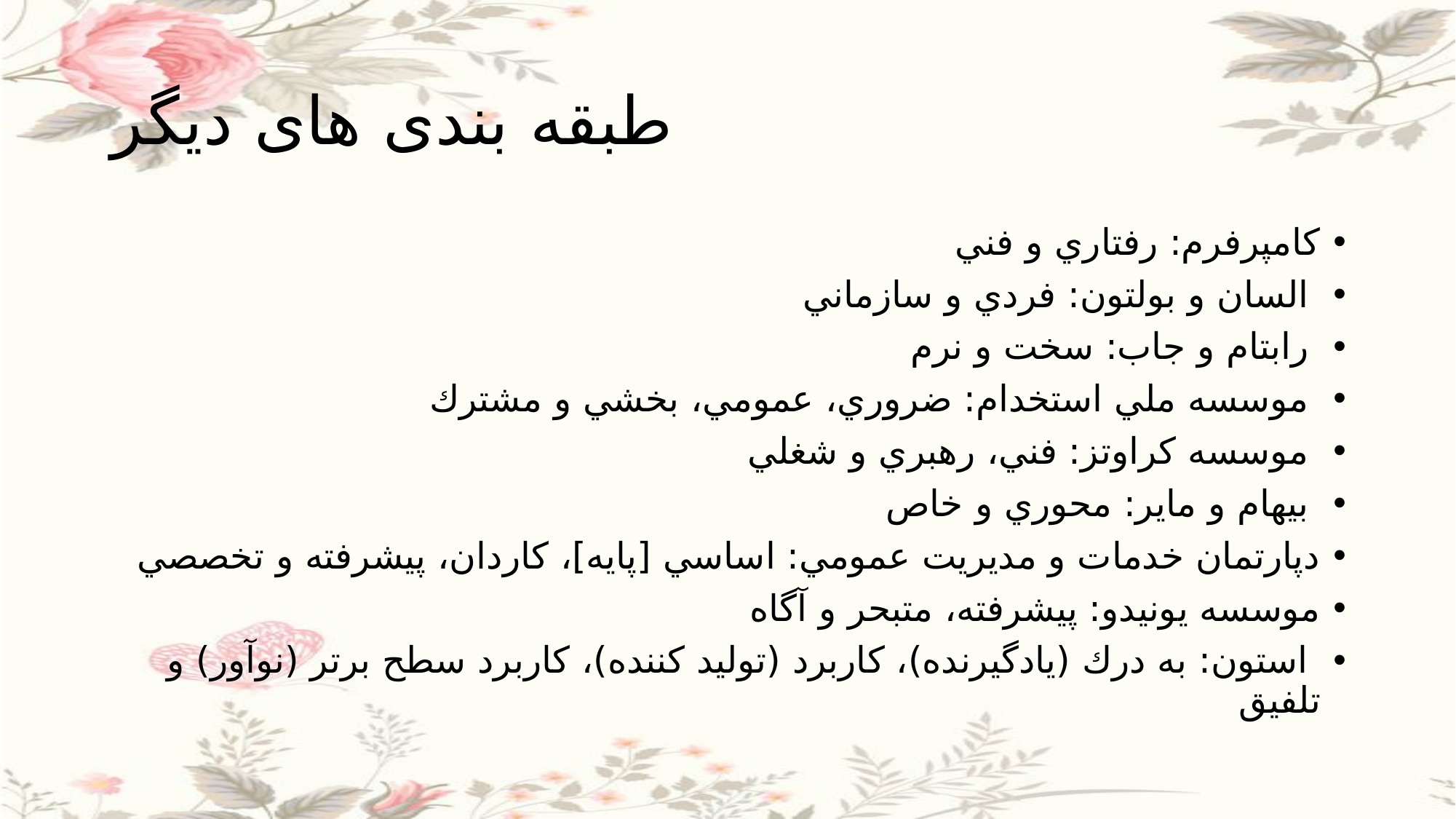

# طبقه بندی های دیگر
كامپرفرم: رفتاري و فني
 السان و بولتون: فردي و سازماني
 رابتام و جاب: سخت و نرم
 موسسه ملي استخدام: ضروري، عمومي، بخشي و مشترك
 موسسه كراوتز: فني، رهبري و شغلي
 بيهام و ماير: محوري و خاص
دپارتمان خدمات و مديريت عمومي: اساسي [پایه]، كاردان، پيشرفته و تخصصي
موسسه يونيدو: پيشرفته، متبحر و آگاه
 استون: به درك (يادگيرنده)، كاربرد (توليد كننده)، كاربرد سطح برتر (نوآور) و تلفيق